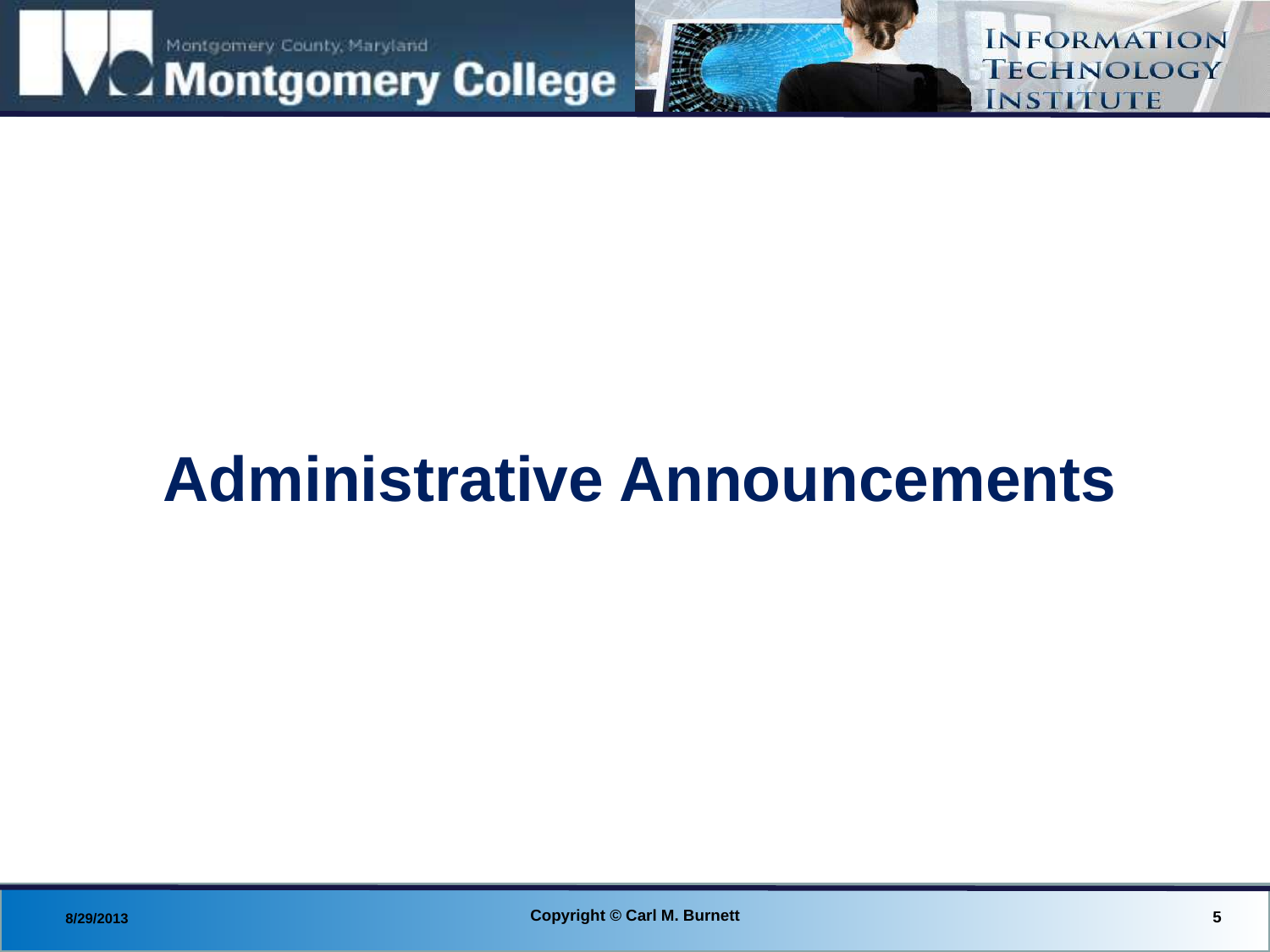

Administrative Announcements
#
Copyright © Carl M. Burnett
5
8/29/2013